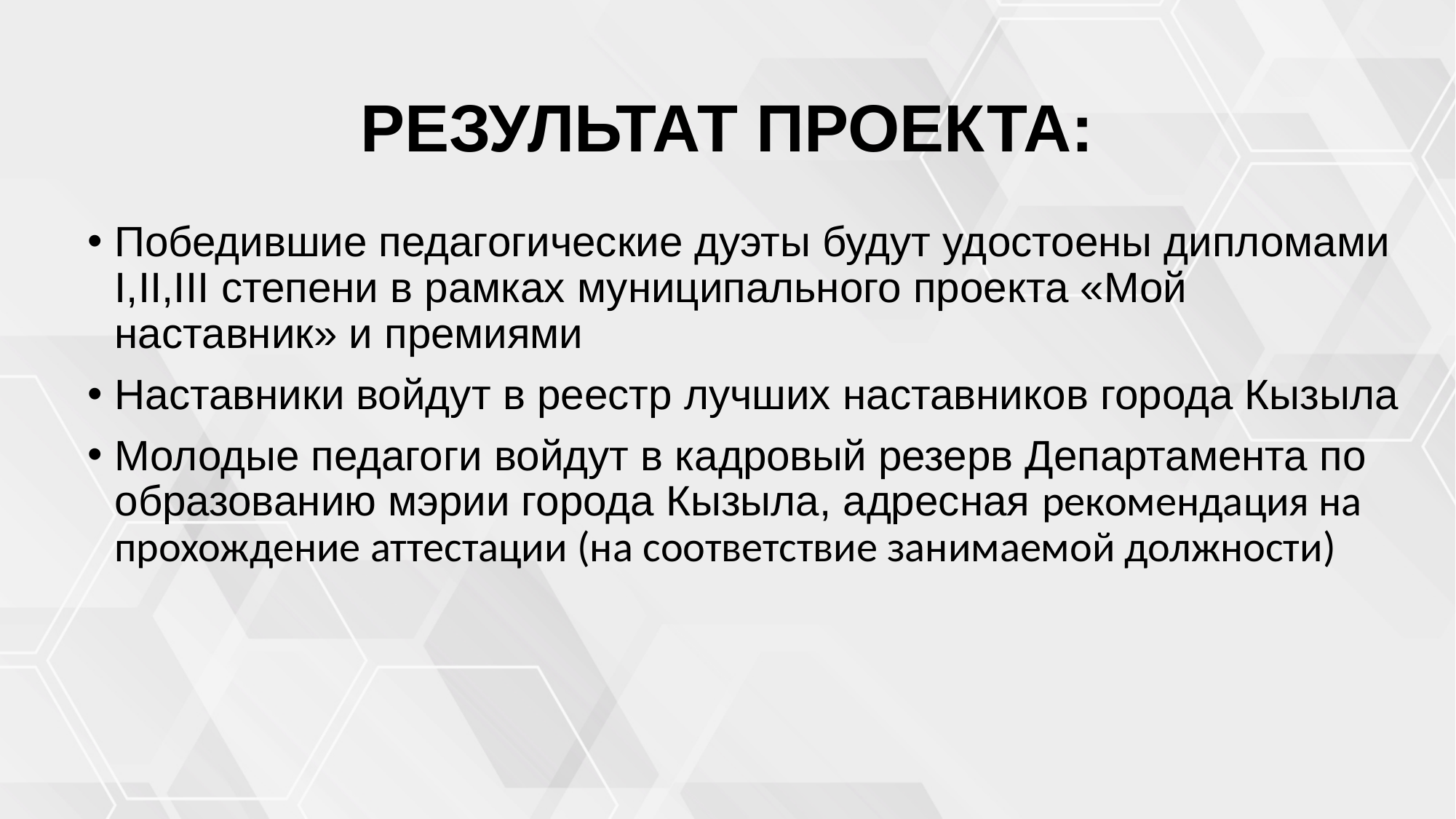

# РЕЗУЛЬТАТ ПРОЕКТА:
Победившие педагогические дуэты будут удостоены дипломами I,II,III степени в рамках муниципального проекта «Мой наставник» и премиями
Наставники войдут в реестр лучших наставников города Кызыла
Молодые педагоги войдут в кадровый резерв Департамента по образованию мэрии города Кызыла, адресная рекомендация на прохождение аттестации (на соответствие занимаемой должности)